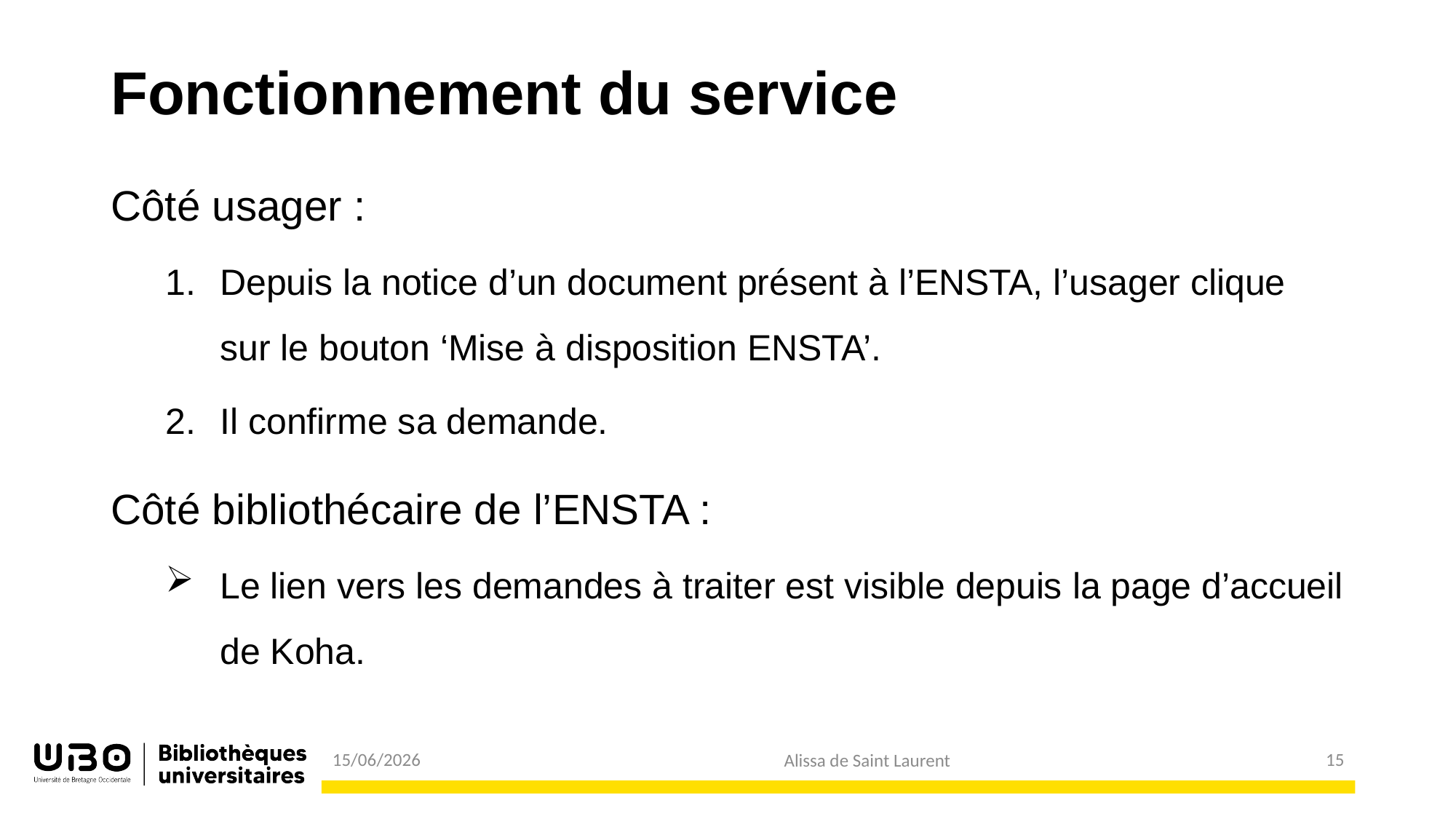

# Fonctionnement du service
Côté usager :
Depuis la notice d’un document présent à l’ENSTA, l’usager clique sur le bouton ‘Mise à disposition ENSTA’.
Il confirme sa demande.
Côté bibliothécaire de l’ENSTA :
Le lien vers les demandes à traiter est visible depuis la page d’accueil de Koha.
15
15/06/2026
Alissa de Saint Laurent